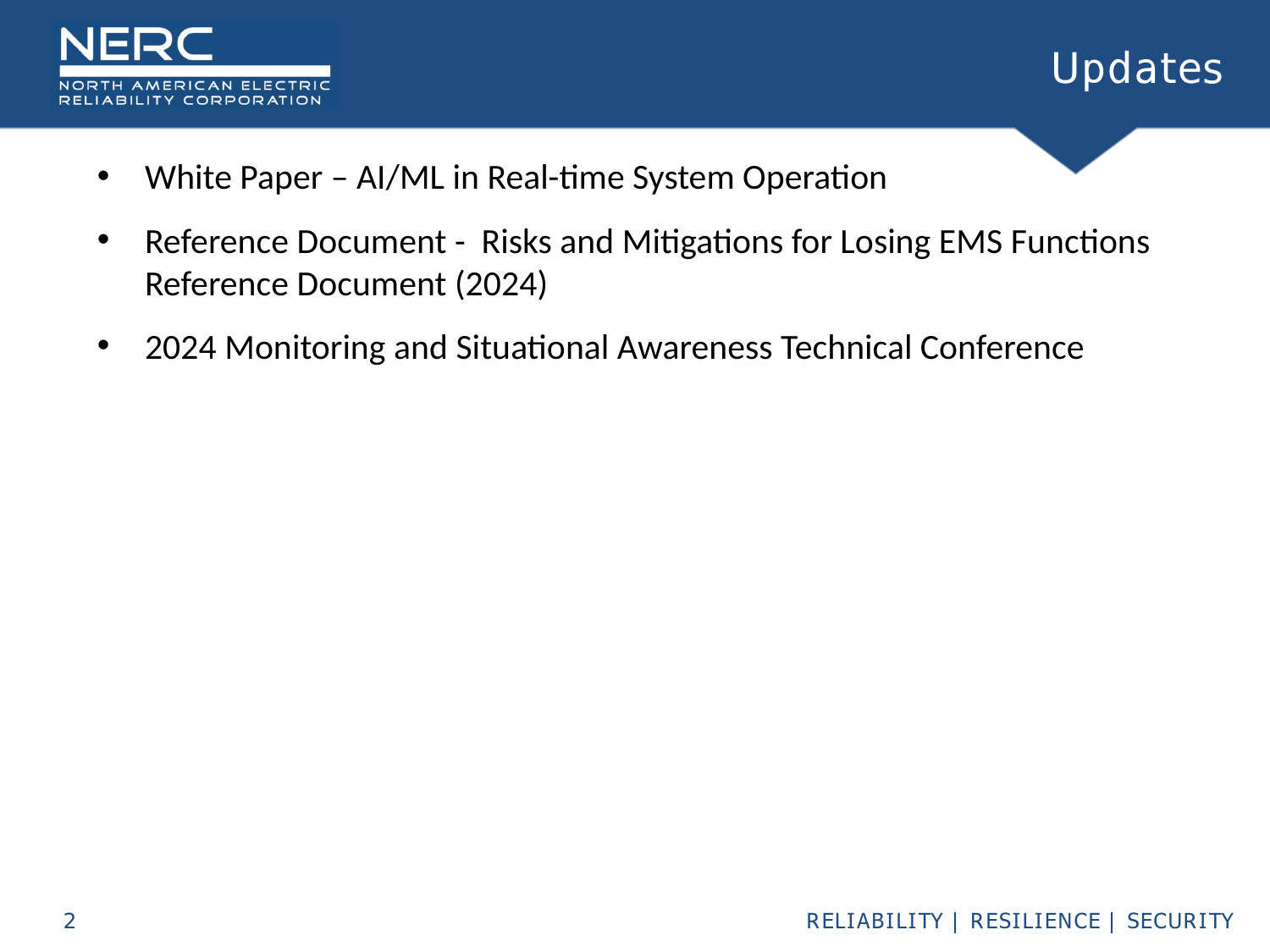

# Updates
White Paper – AI/ML in Real-time System Operation
Reference Document -  Risks and Mitigations for Losing EMS Functions Reference Document (2024)
2024 Monitoring and Situational Awareness Technical Conference